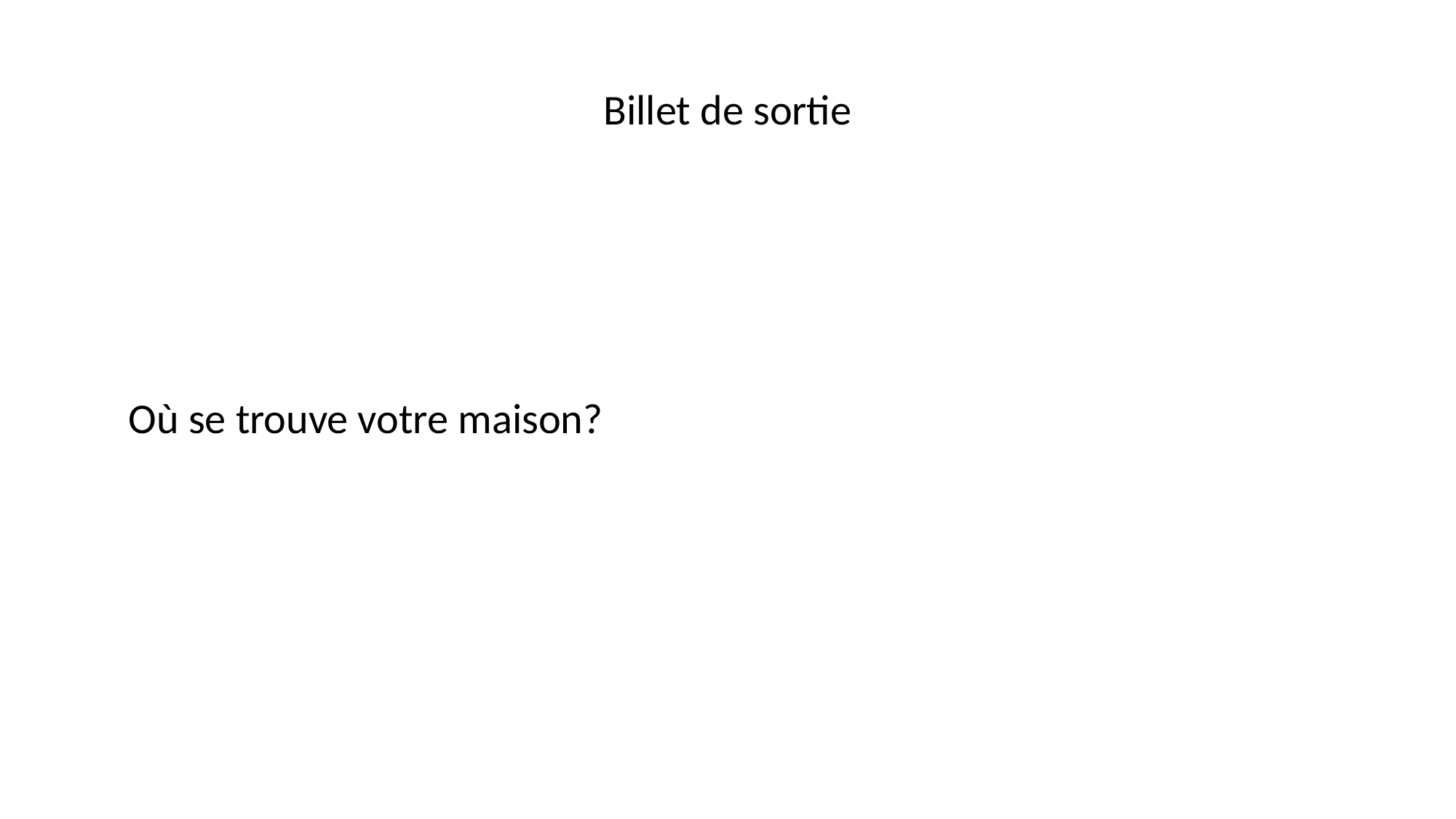

# Billet de sortie

Où se trouve votre maison?